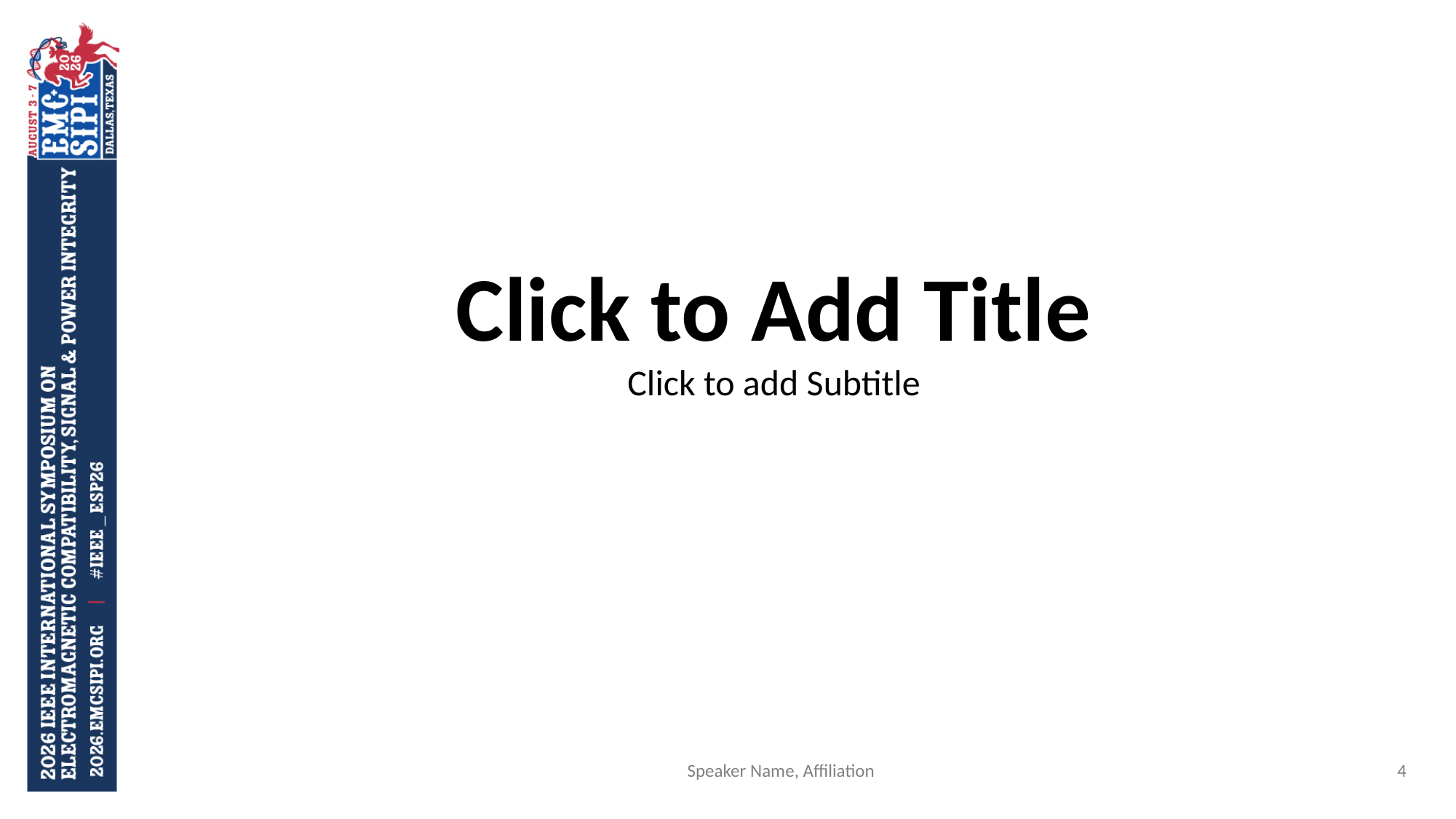

Click to Add Title
Click to add Subtitle
Speaker Name, Affiliation
4